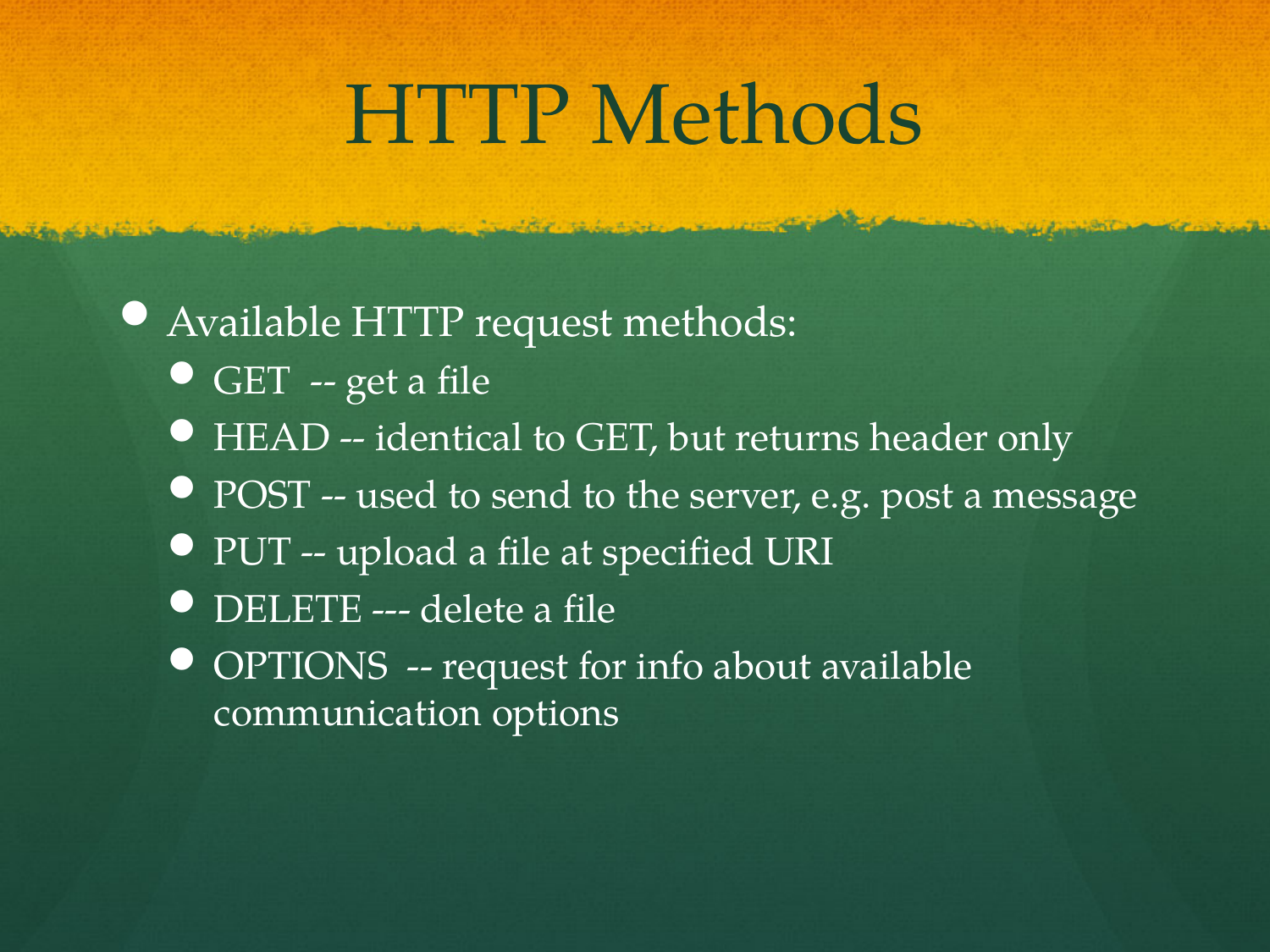

# HTTP Methods
Available HTTP request methods:
GET  -- get a file
HEAD -- identical to GET, but returns header only
POST -- used to send to the server, e.g. post a message
PUT -- upload a file at specified URI
DELETE --- delete a file
OPTIONS  -- request for info about available communication options